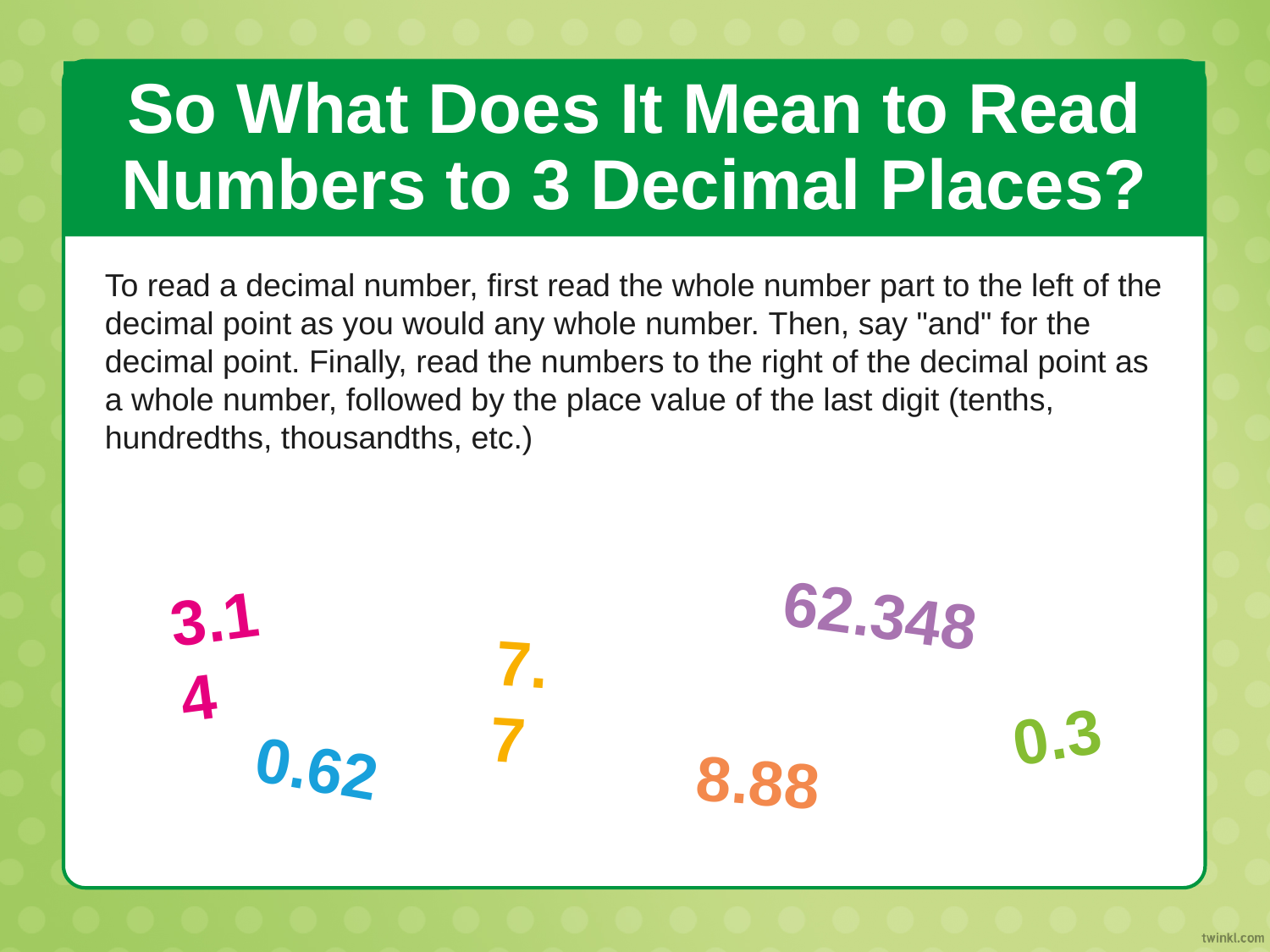

# So What Does It Mean to Read Numbers to 3 Decimal Places?
To read a decimal number, first read the whole number part to the left of the decimal point as you would any whole number. Then, say "and" for the decimal point. Finally, read the numbers to the right of the decimal point as a whole number, followed by the place value of the last digit (tenths, hundredths, thousandths, etc.)

62.348
3.14
7.7
0.3
0.62
8.88